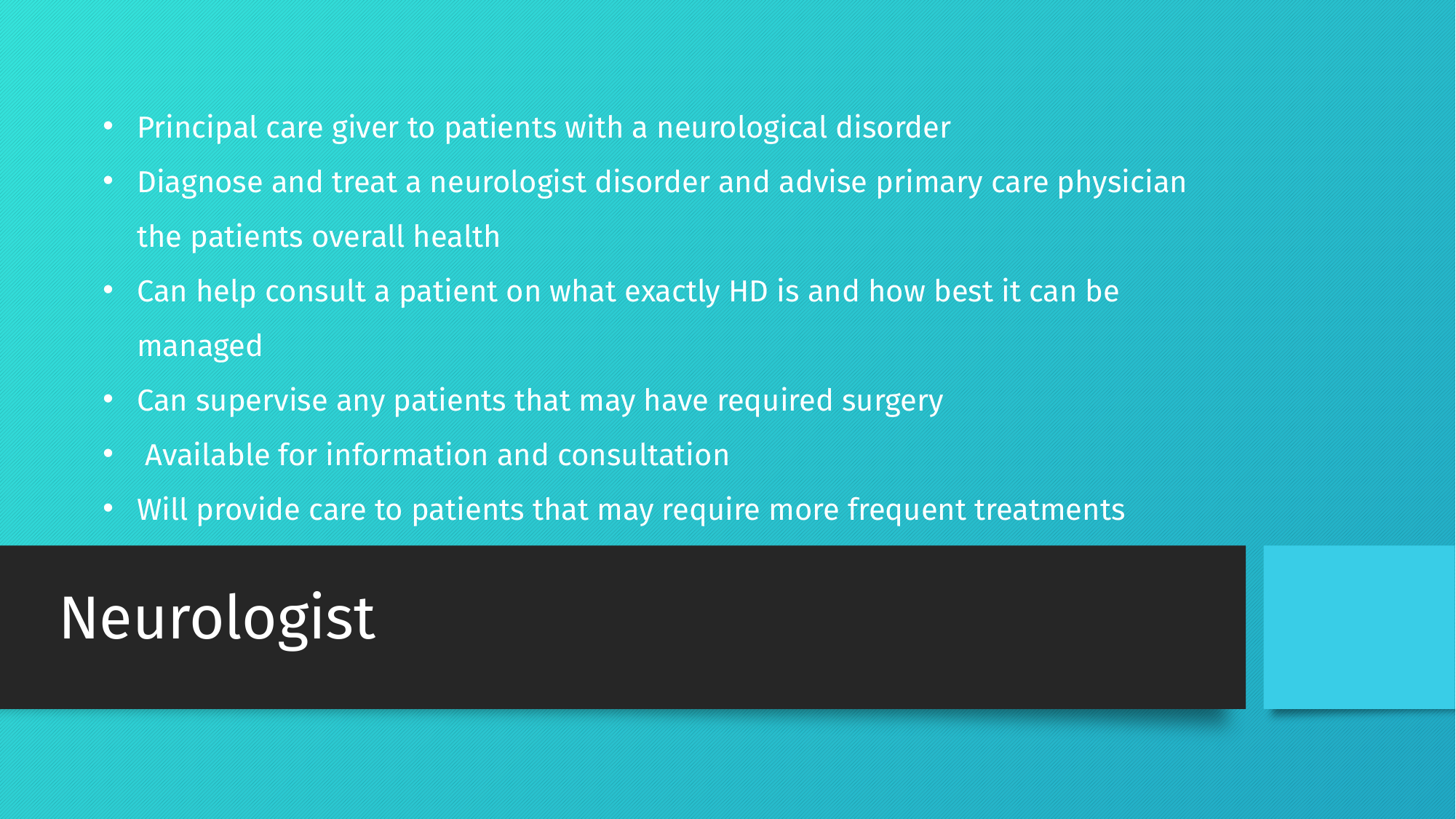

Principal care giver to patients with a neurological disorder
Diagnose and treat a neurologist disorder and advise primary care physician the patients overall health
Can help consult a patient on what exactly HD is and how best it can be managed
Can supervise any patients that may have required surgery
 Available for information and consultation
Will provide care to patients that may require more frequent treatments
# Neurologist